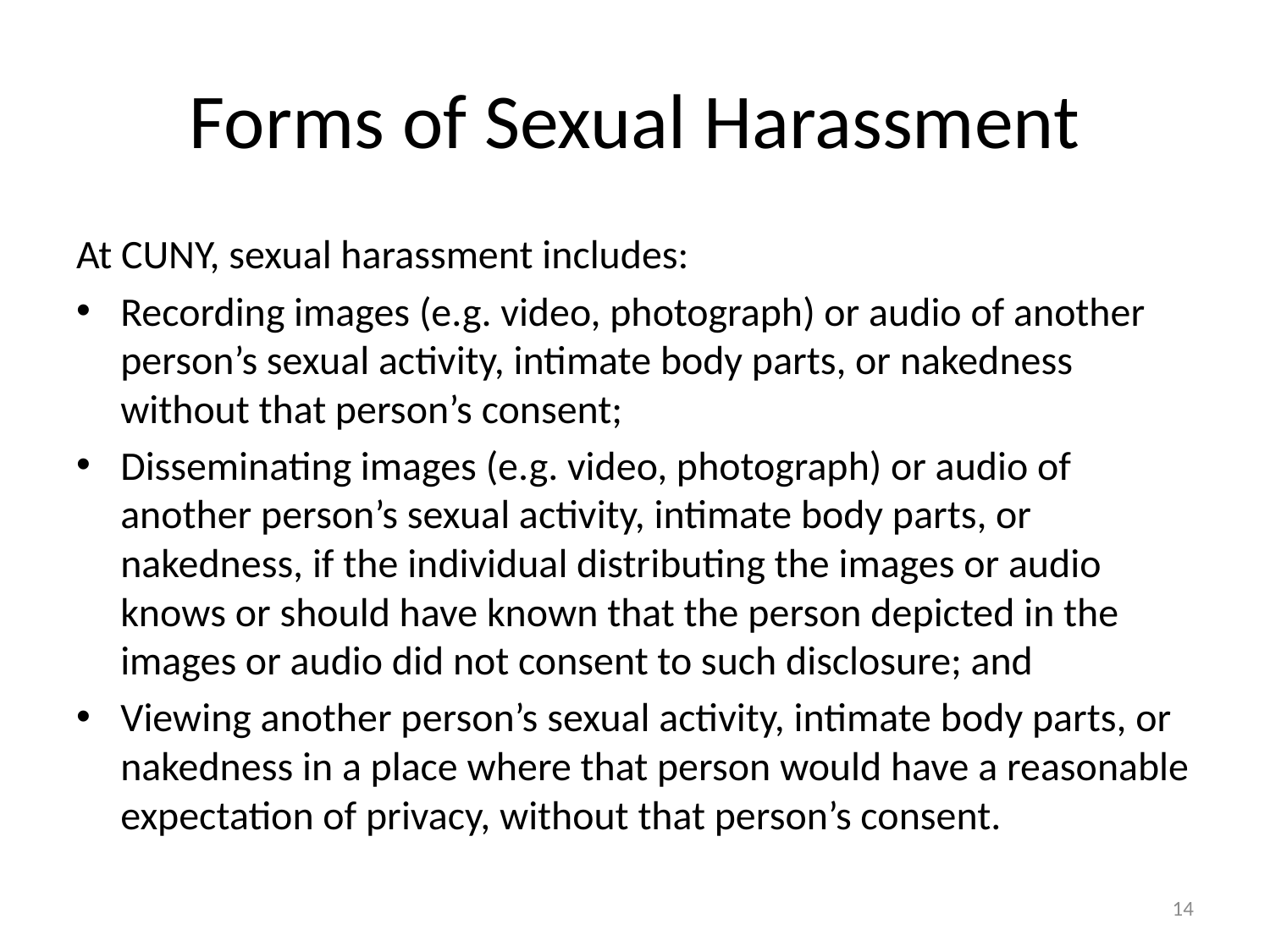

# Forms of Sexual Harassment
At CUNY, sexual harassment includes:
Recording images (e.g. video, photograph) or audio of another person’s sexual activity, intimate body parts, or nakedness without that person’s consent;
Disseminating images (e.g. video, photograph) or audio of another person’s sexual activity, intimate body parts, or nakedness, if the individual distributing the images or audio knows or should have known that the person depicted in the images or audio did not consent to such disclosure; and
Viewing another person’s sexual activity, intimate body parts, or nakedness in a place where that person would have a reasonable expectation of privacy, without that person’s consent.

14